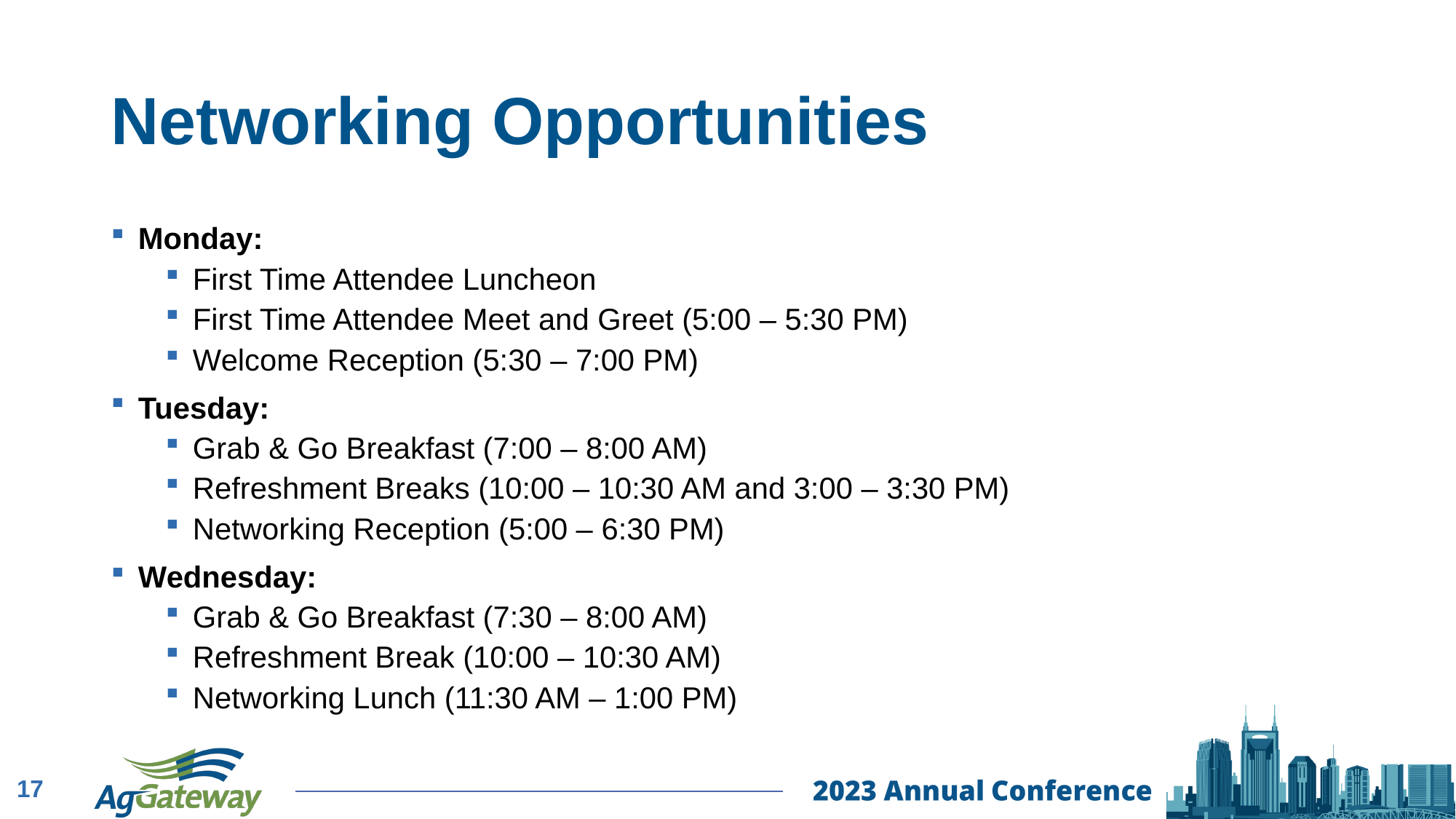

# Networking Opportunities
Monday:
First Time Attendee Luncheon
First Time Attendee Meet and Greet (5:00 – 5:30 PM)
Welcome Reception (5:30 – 7:00 PM)
Tuesday:
Grab & Go Breakfast (7:00 – 8:00 AM)
Refreshment Breaks (10:00 – 10:30 AM and 3:00 – 3:30 PM)
Networking Reception (5:00 – 6:30 PM)
Wednesday:
Grab & Go Breakfast (7:30 – 8:00 AM)
Refreshment Break (10:00 – 10:30 AM)
Networking Lunch (11:30 AM – 1:00 PM)

17